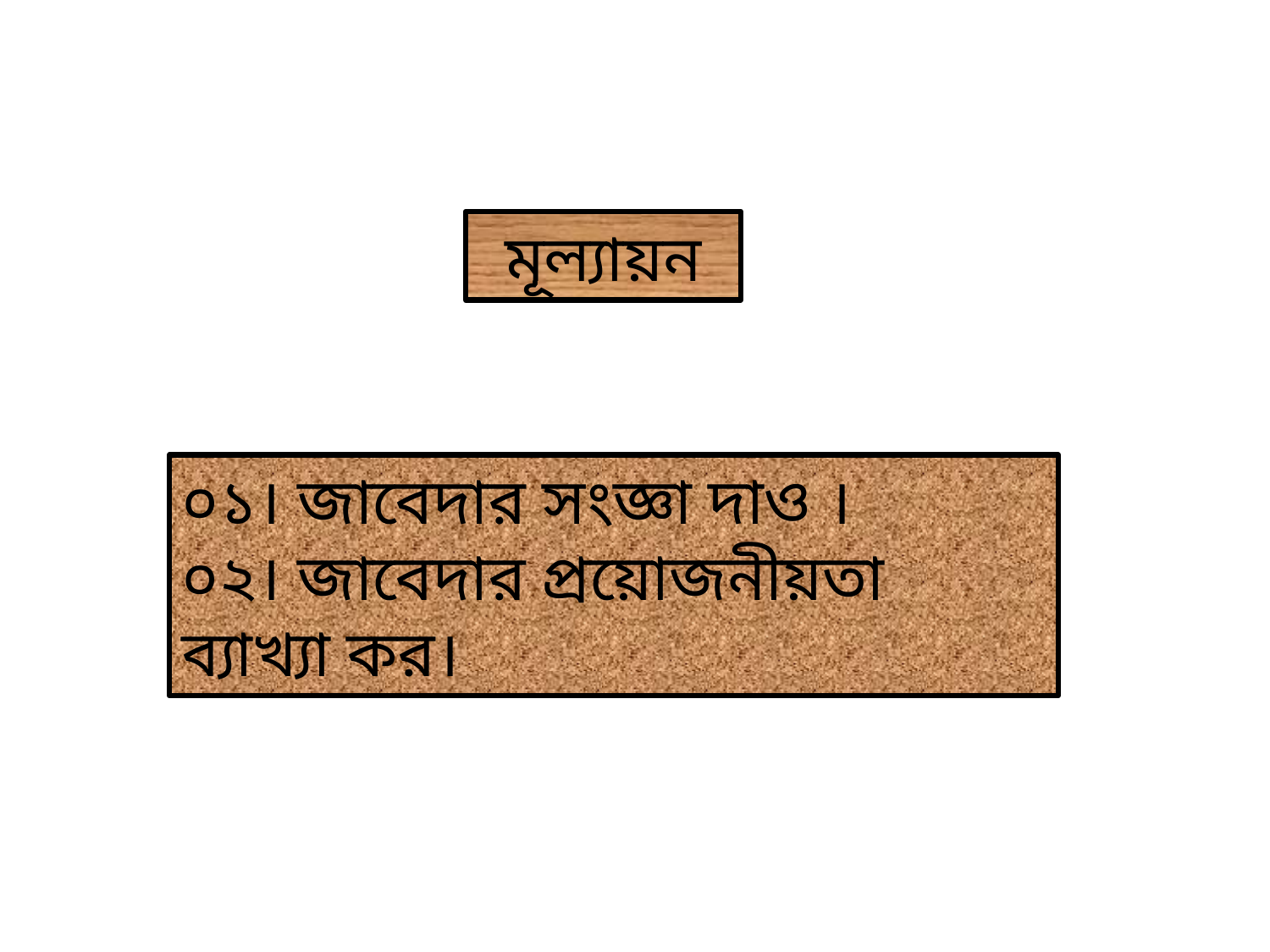

মূল্যায়ন
০১। জাবেদার সংজ্ঞা দাও ।
০২। জাবেদার প্রয়োজনীয়তা ব্যাখ্যা কর।